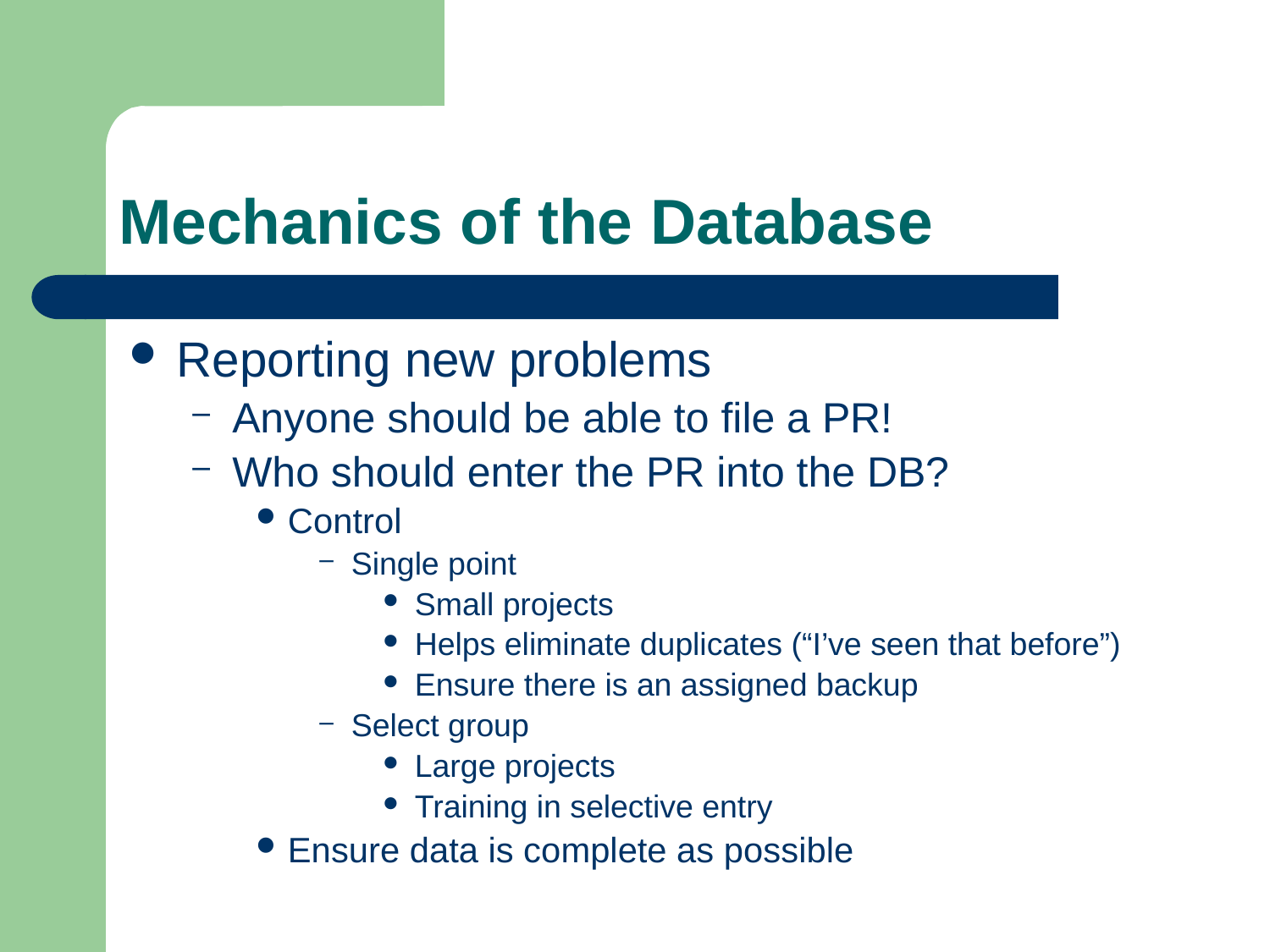

# Mechanics of the Database
Reporting new problems
Anyone should be able to file a PR!
Who should enter the PR into the DB?
Control
Single point
Small projects
Helps eliminate duplicates (“I’ve seen that before”)
Ensure there is an assigned backup
Select group
Large projects
Training in selective entry
Ensure data is complete as possible